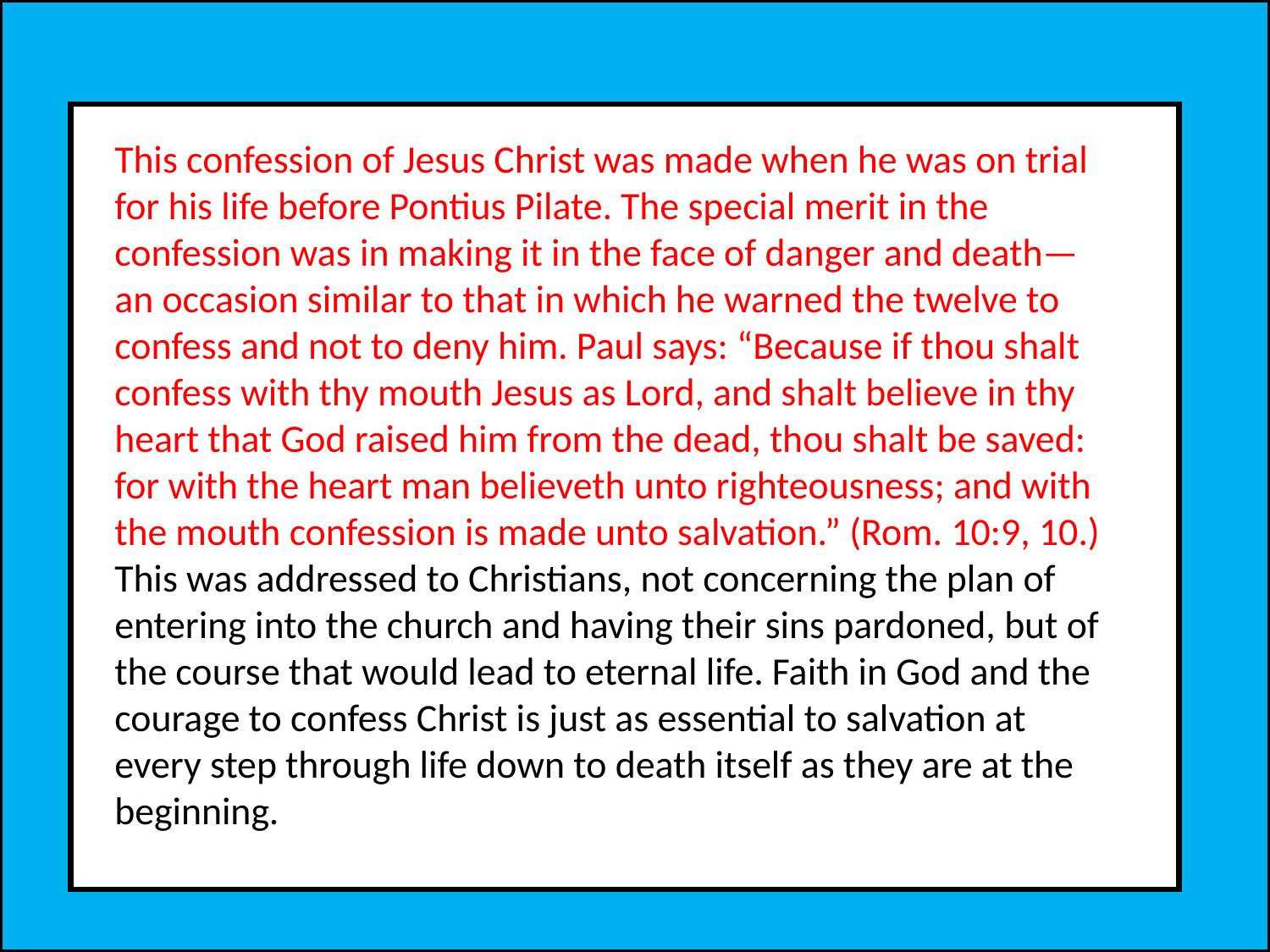

This confession of Jesus Christ was made when he was on trial for his life before Pontius Pilate. The special merit in the confession was in making it in the face of danger and death—an occasion similar to that in which he warned the twelve to confess and not to deny him. Paul says: “Because if thou shalt confess with thy mouth Jesus as Lord, and shalt believe in thy heart that God raised him from the dead, thou shalt be saved: for with the heart man believeth unto righteousness; and with the mouth confession is made unto salvation.” (Rom. 10:9, 10.) This was addressed to Christians, not concerning the plan of entering into the church and having their sins pardoned, but of the course that would lead to eternal life. Faith in God and the courage to confess Christ is just as essential to salvation at every step through life down to death itself as they are at the beginning.